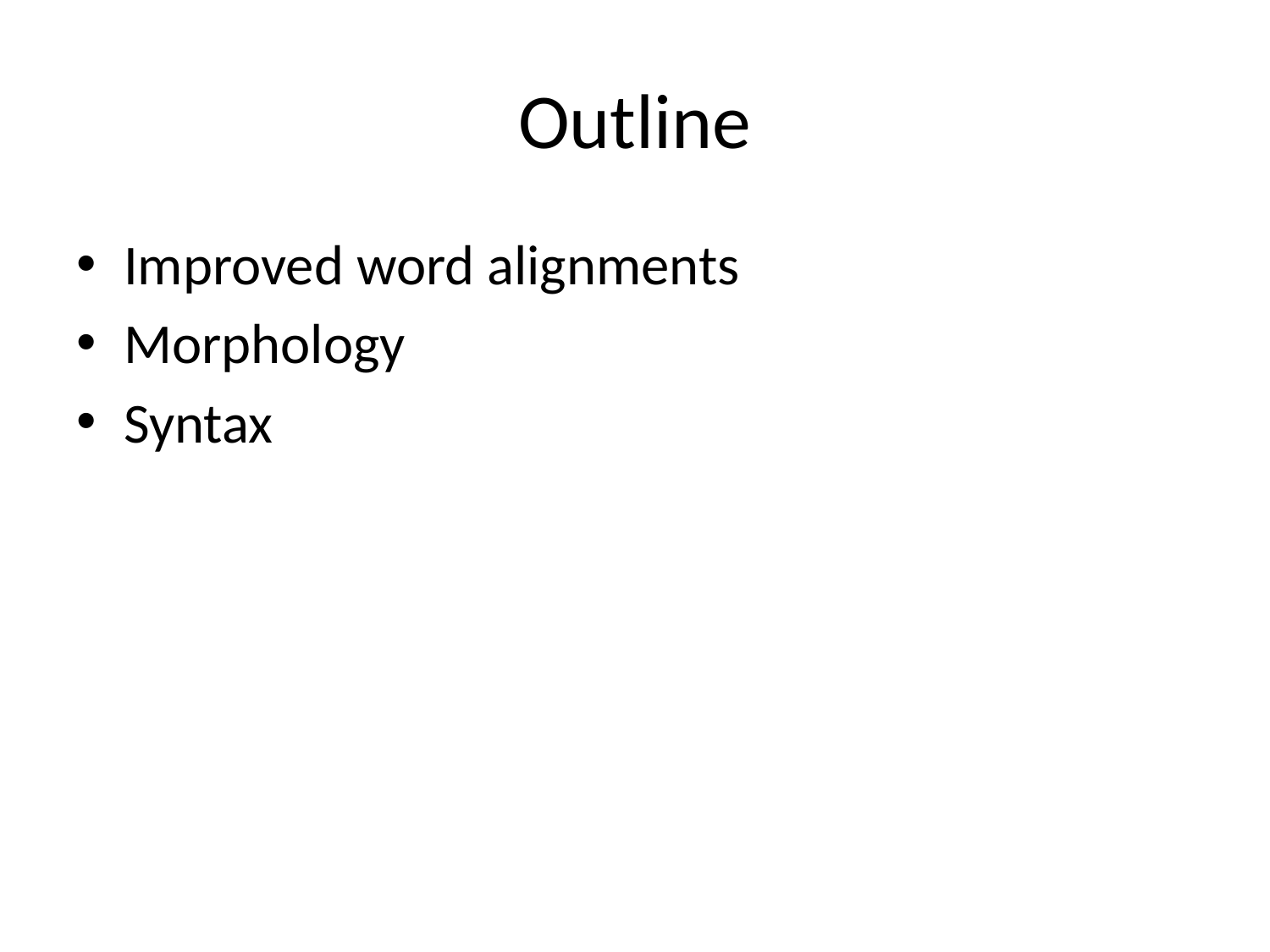

# Outline
Improved word alignments
Morphology
Syntax